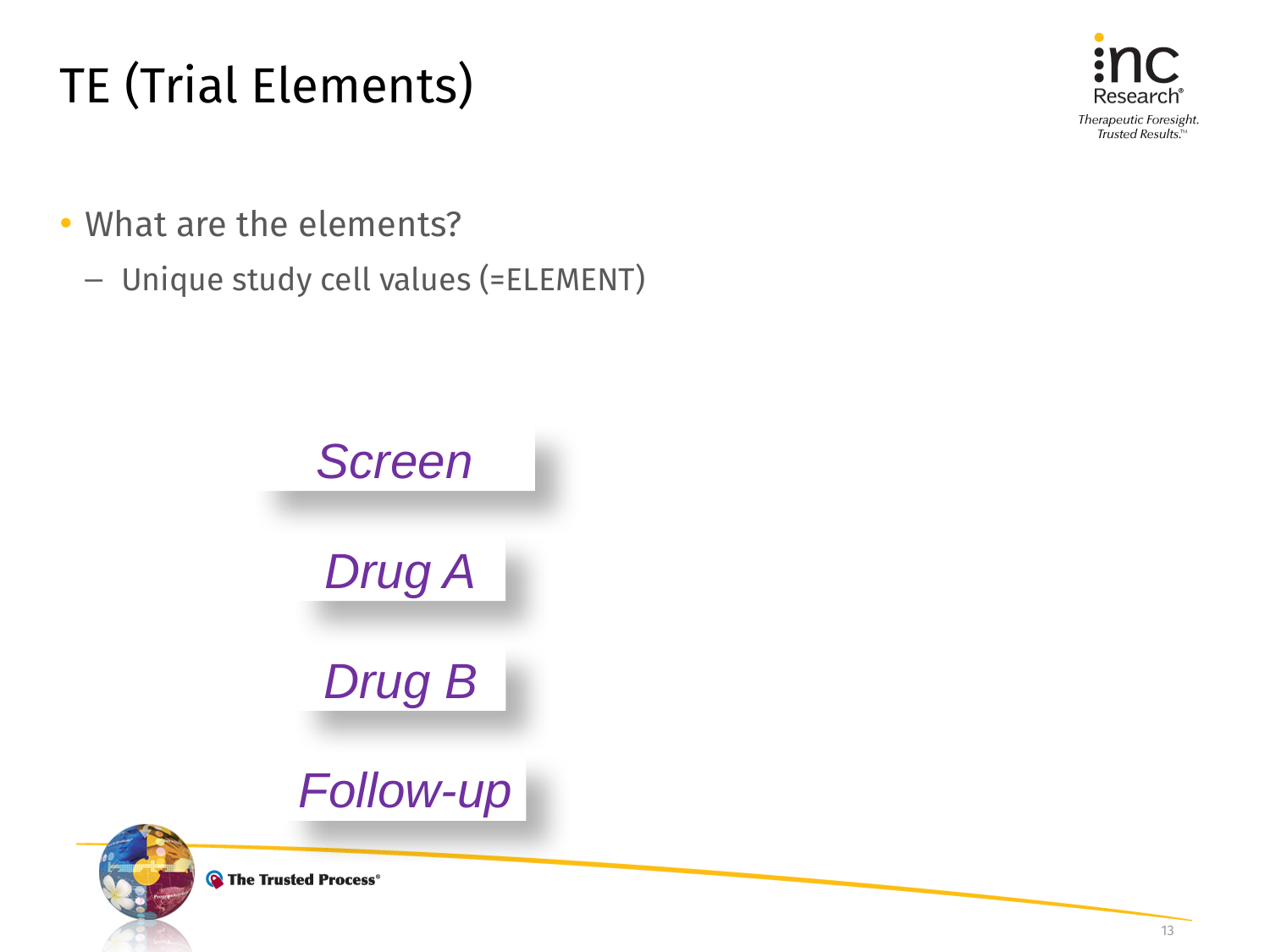

# TE (Trial Elements)
What are the elements?
Unique study cell values (=ELEMENT)

Screen
Drug A
Drug B
Follow-up
13